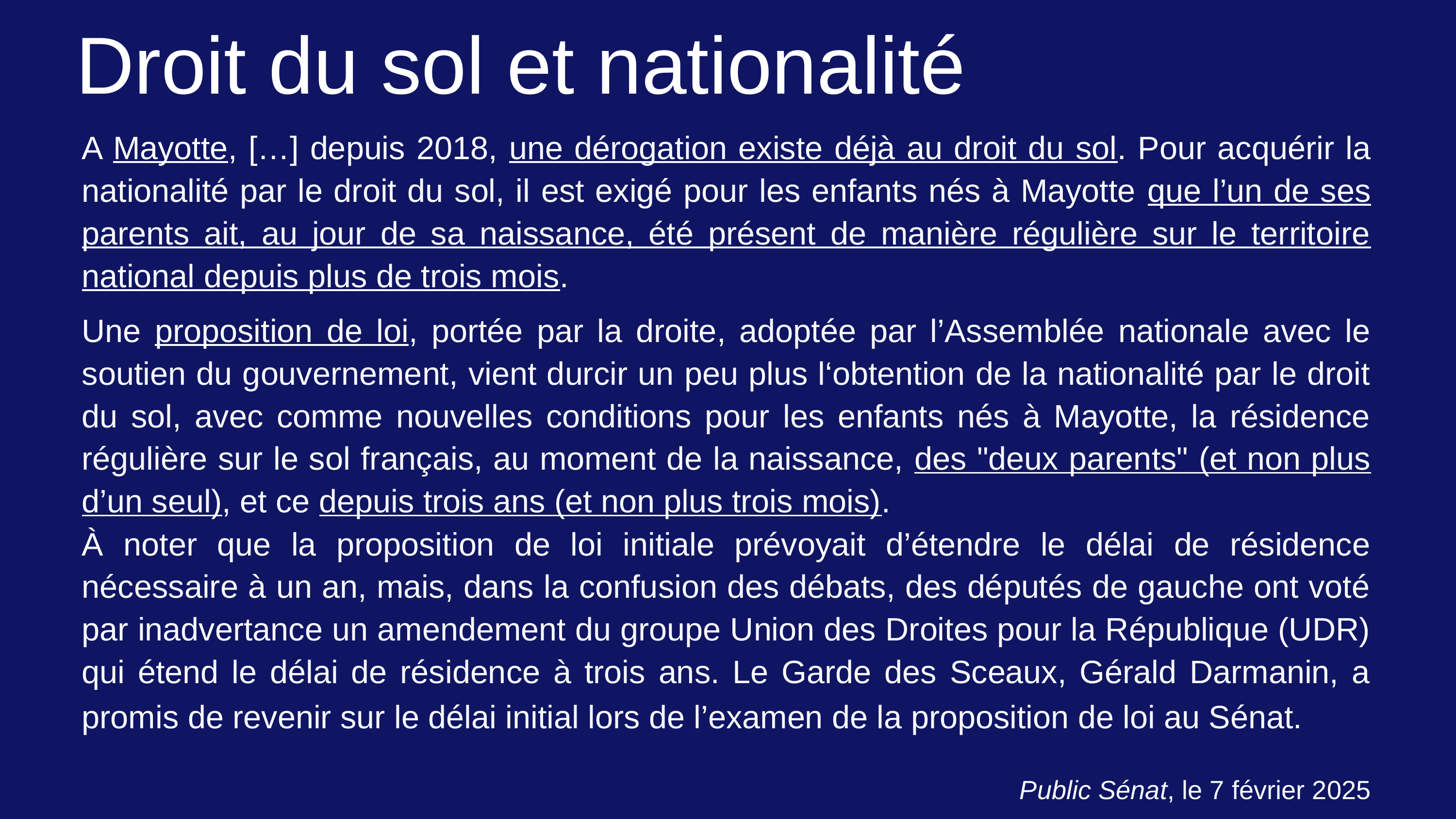

Droit du sol et nationalité
A Mayotte, […] depuis 2018, une dérogation existe déjà au droit du sol. Pour acquérir la nationalité par le droit du sol, il est exigé pour les enfants nés à Mayotte que l’un de ses parents ait, au jour de sa naissance, été présent de manière régulière sur le territoire national depuis plus de trois mois.
Une proposition de loi, portée par la droite, adoptée par l’Assemblée nationale avec le soutien du gouvernement, vient durcir un peu plus l‘obtention de la nationalité par le droit du sol, avec comme nouvelles conditions pour les enfants nés à Mayotte, la résidence régulière sur le sol français, au moment de la naissance, des "deux parents" (et non plus d’un seul), et ce depuis trois ans (et non plus trois mois).
À noter que la proposition de loi initiale prévoyait d’étendre le délai de résidence nécessaire à un an, mais, dans la confusion des débats, des députés de gauche ont voté par inadvertance un amendement du groupe Union des Droites pour la République (UDR) qui étend le délai de résidence à trois ans. Le Garde des Sceaux, Gérald Darmanin, a promis de revenir sur le délai initial lors de l’examen de la proposition de loi au Sénat.

Public Sénat, le 7 février 2025